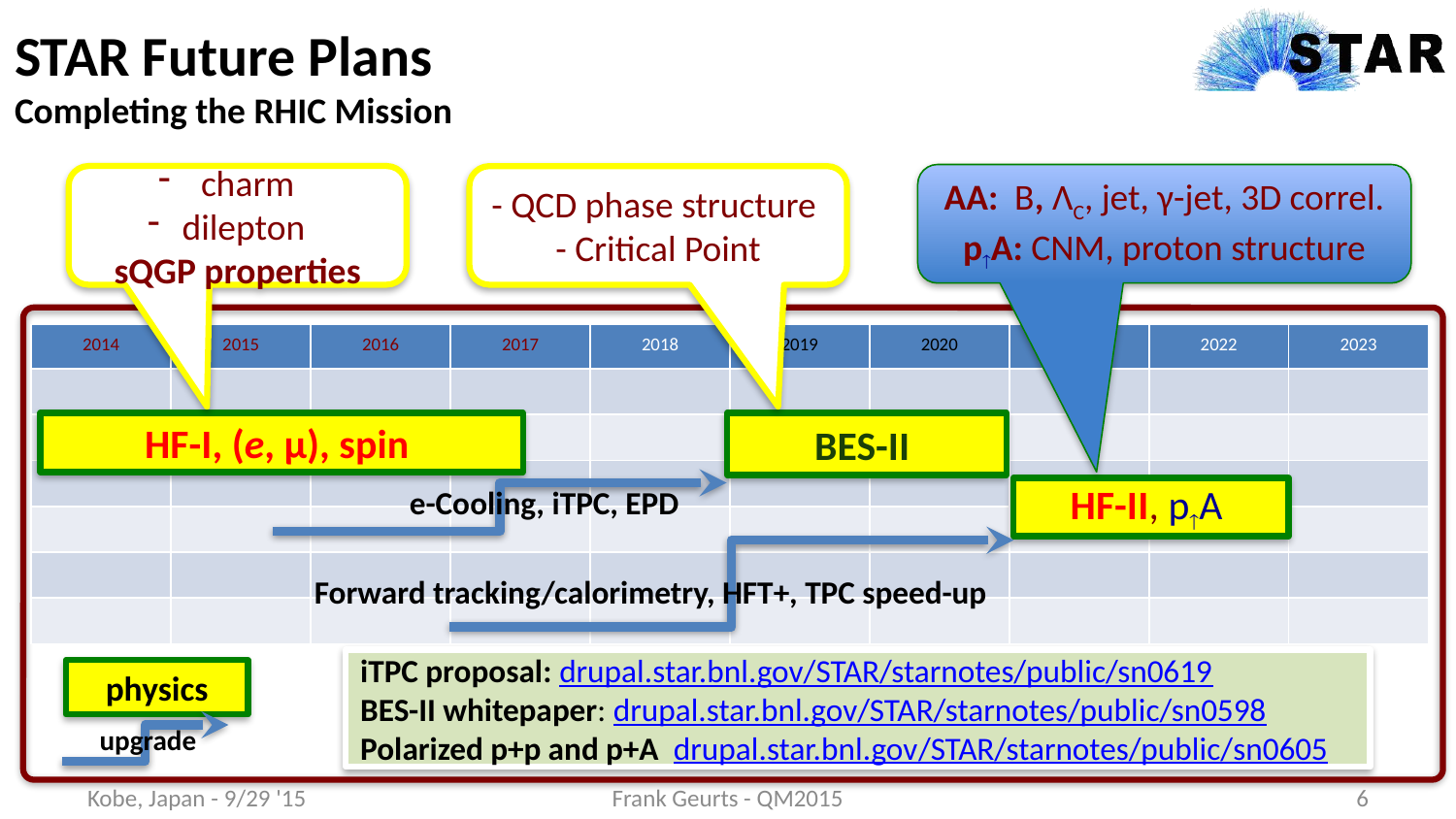

# STAR Future Plans Completing the RHIC Mission
AA:  B, ΛC, jet, γ-jet, 3D correl.
p↑A: CNM, proton structure
 charm
dilepton
sQGP properties
- QCD phase structure
- Critical Point

| 2014 | 2015 | 2016 | 2017 | 2018 | 2019 | 2020 | 2021 | 2022 | 2023 |
| --- | --- | --- | --- | --- | --- | --- | --- | --- | --- |
|  |  |  |  |  |  |  |  |  |  |
|  |  |  |  |  |  |  |  |  |  |
|  |  |  |  |  |  |  |  |  |  |
|  |  |  |  |  |  |  |  |  |  |
|  |  |  |  |  |  |  |  |  |  |
|  |  |  |  |  |  |  |  |  |  |
HF-I, (e, μ), spin
BES-II
e-Cooling, iTPC, EPD
HF-II, p↑A
Forward tracking/calorimetry, HFT+, TPC speed-up
iTPC proposal: drupal.star.bnl.gov/STAR/starnotes/public/sn0619
BES-II whitepaper: drupal.star.bnl.gov/STAR/starnotes/public/sn0598
Polarized p+p and p+A  drupal.star.bnl.gov/STAR/starnotes/public/sn0605
physics
upgrade
Kobe, Japan - 9/29 '15
Frank Geurts - QM2015
6